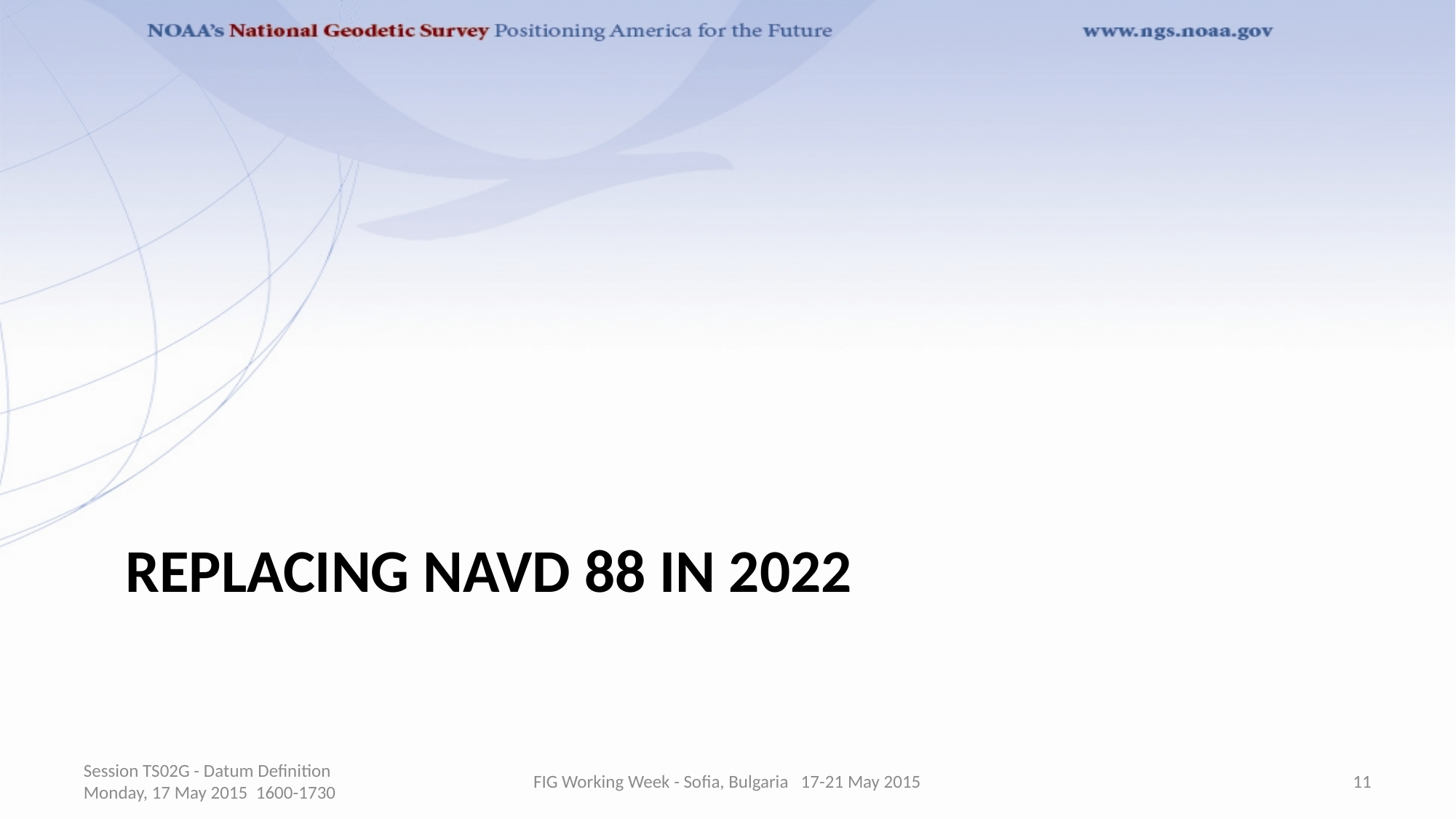

# Replacing NAVD 88 in 2022
Session TS02G - Datum Definition   Monday, 17 May 2015  1600-1730
FIG Working Week - Sofia, Bulgaria   17-21 May 2015
11